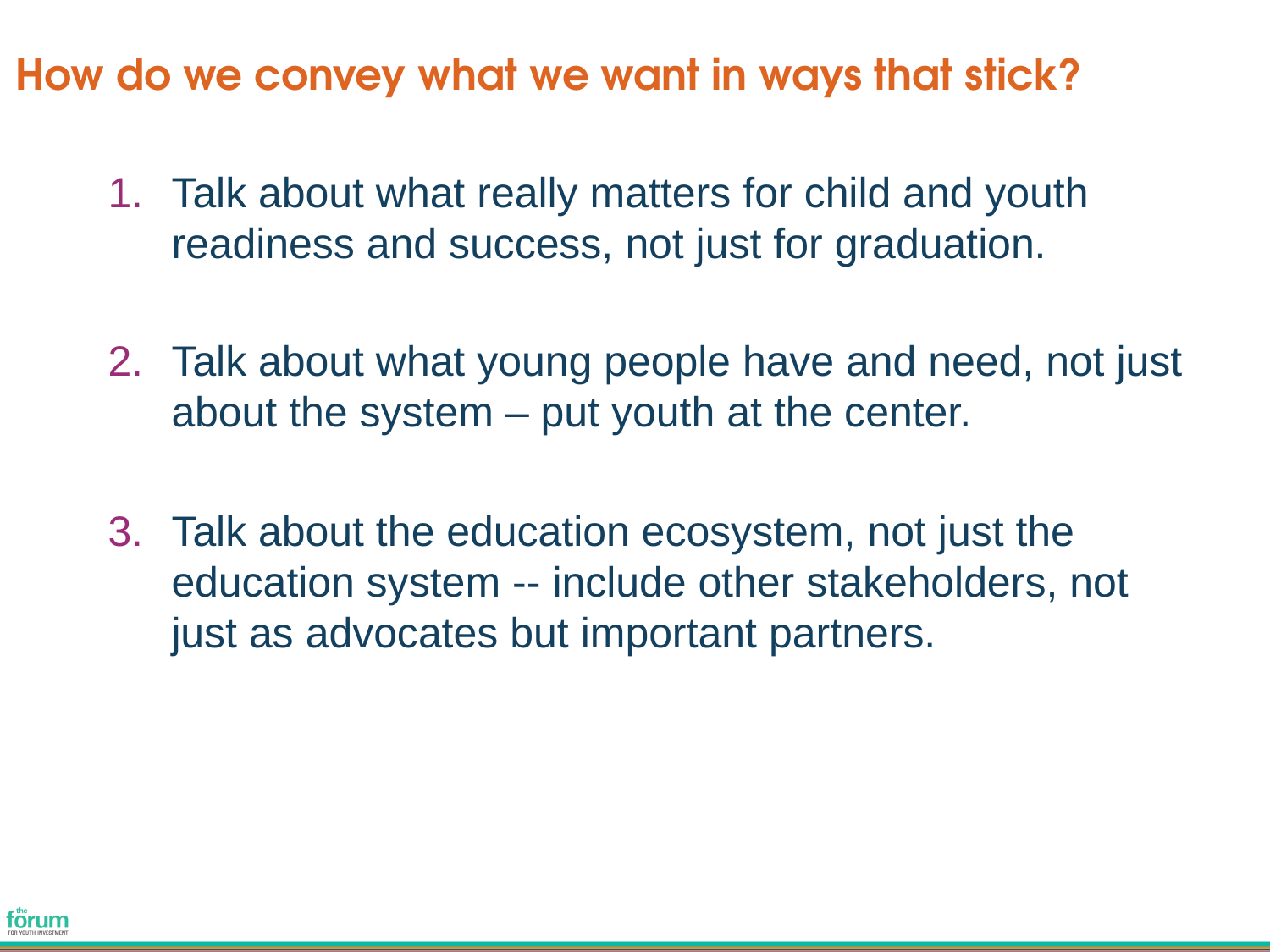

How do we convey what we want in ways that stick?
Talk about what really matters for child and youth readiness and success, not just for graduation.

Talk about what young people have and need, not just about the system – put youth at the center.

Talk about the education ecosystem, not just the education system -- include other stakeholders, not just as advocates but important partners.